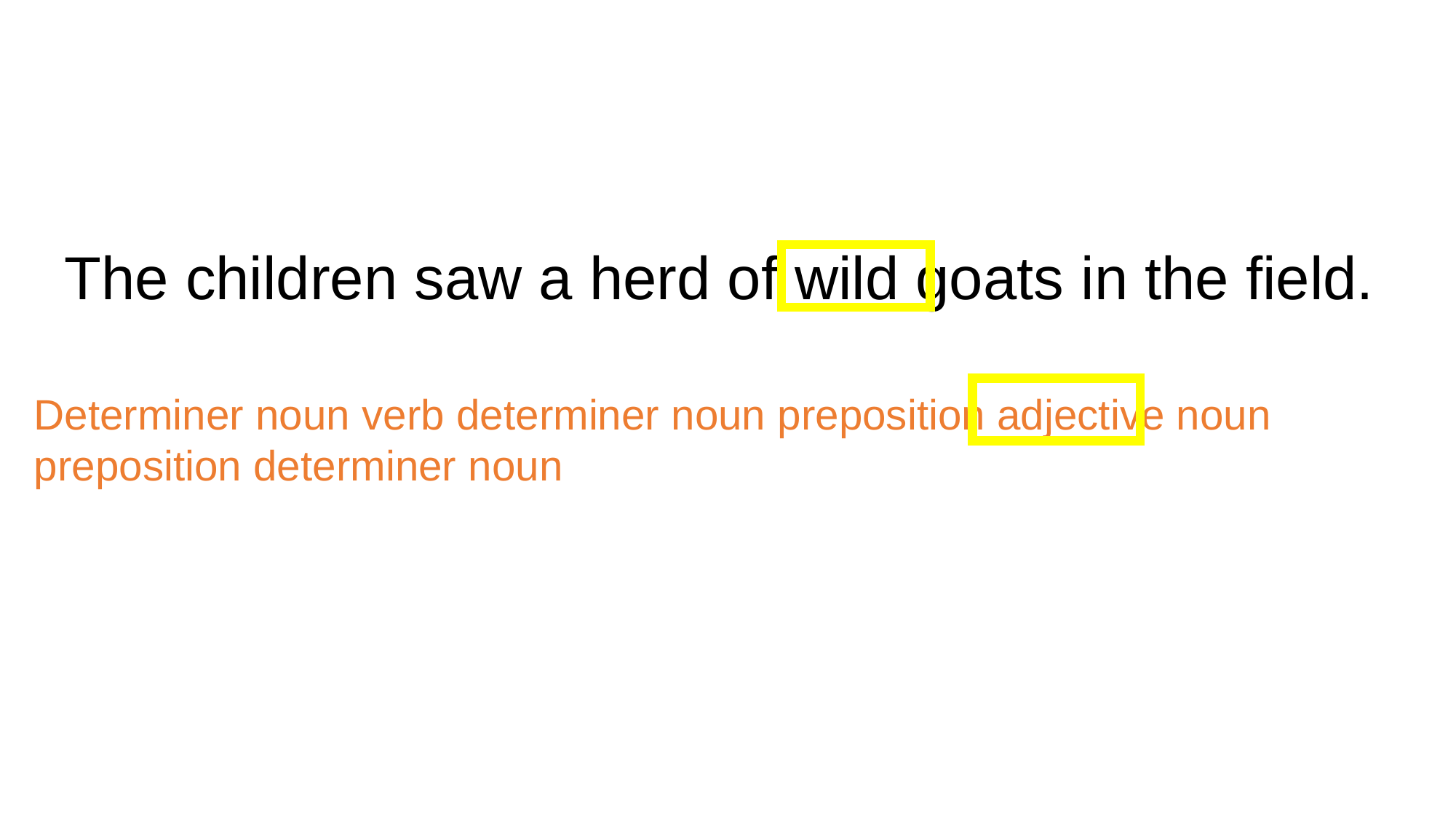

The children saw a herd of wild goats in the field.

Determiner noun verb determiner noun preposition adjective noun preposition determiner noun